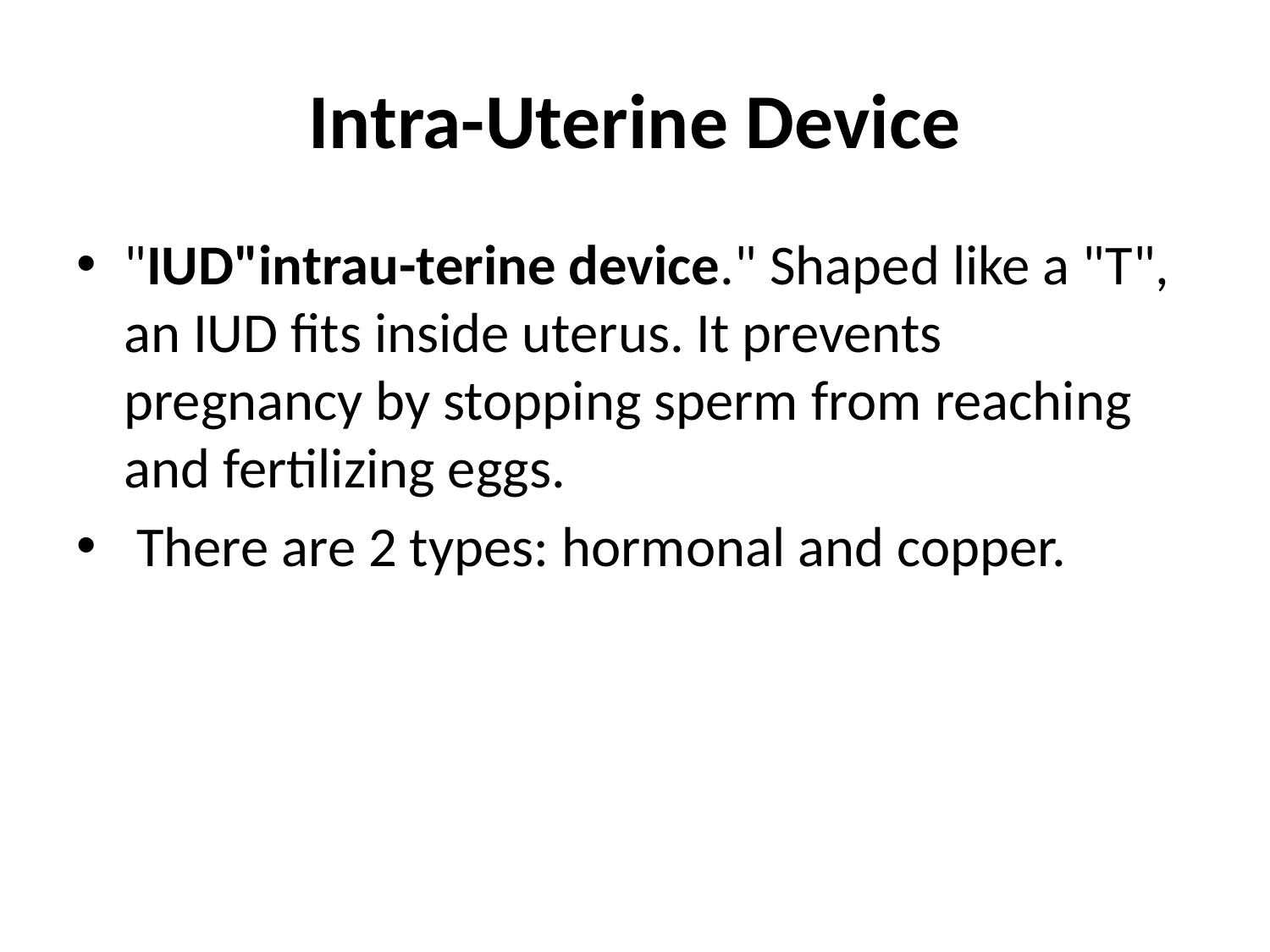

# Intra-Uterine Device
"IUD"intrau-terine device." Shaped like a "T", an IUD fits inside uterus. It prevents pregnancy by stopping sperm from reaching and fertilizing eggs.
 There are 2 types: hormonal and copper.